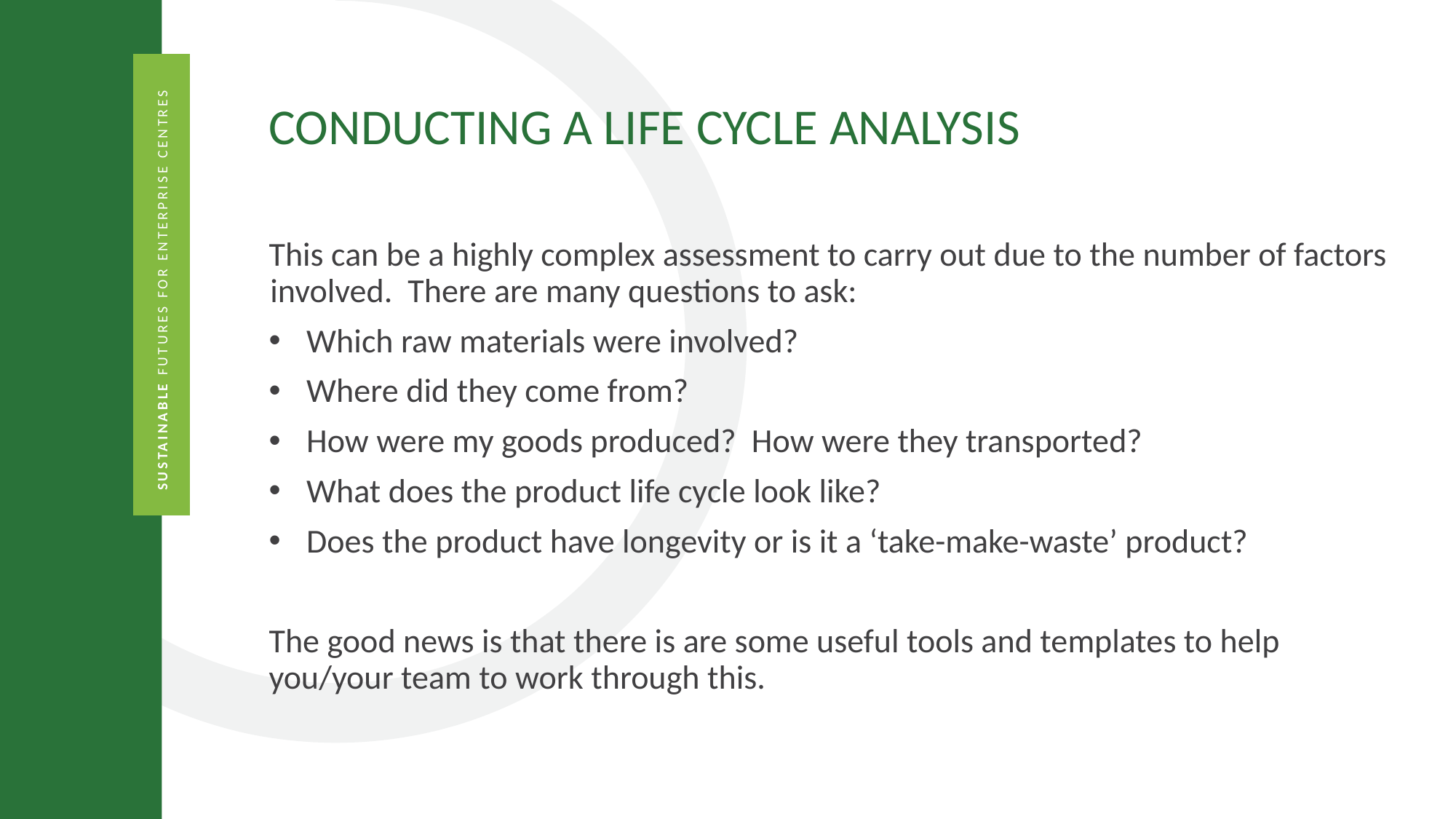

CONDUCTING A LIFE CYCLE ANALYSIS

This can be a highly complex assessment to carry out due to the number of factors involved.  There are many questions to ask:
Which raw materials were involved?
Where did they come from?
How were my goods produced?  How were they transported?
What does the product life cycle look like?
Does the product have longevity or is it a ‘take-make-waste’ product?

The good news is that there is are some useful tools and templates to help you/your team to work through this.